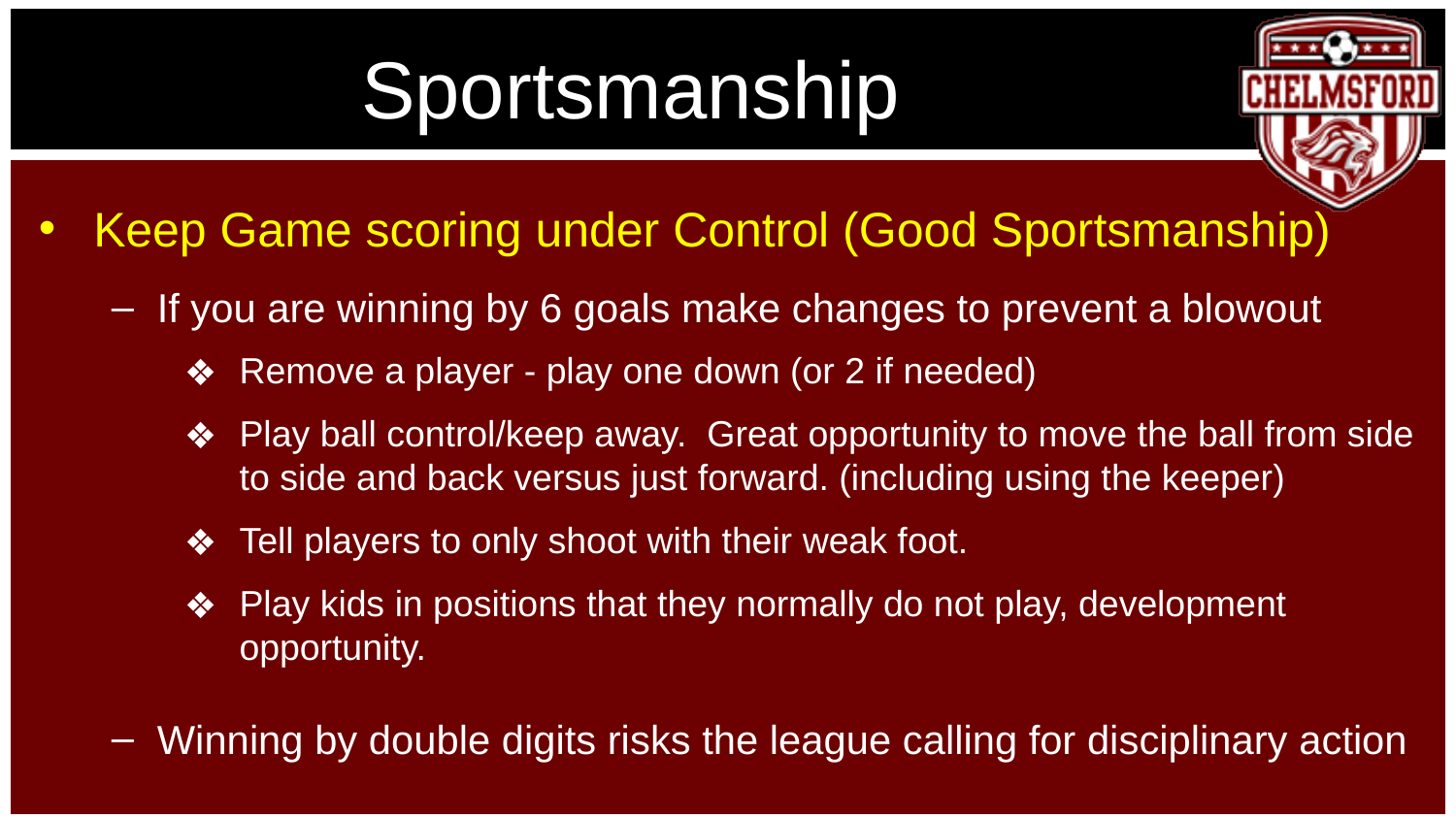

# Sportsmanship
Keep Game scoring under Control (Good Sportsmanship)

If you are winning by 6 goals make changes to prevent a blowout

Remove a player - play one down (or 2 if needed)

Play ball control/keep away.  Great opportunity to move the ball from side to side and back versus just forward. (including using the keeper)

Tell players to only shoot with their weak foot.

Play kids in positions that they normally do not play, development opportunity.

Winning by double digits risks the league calling for disciplinary action